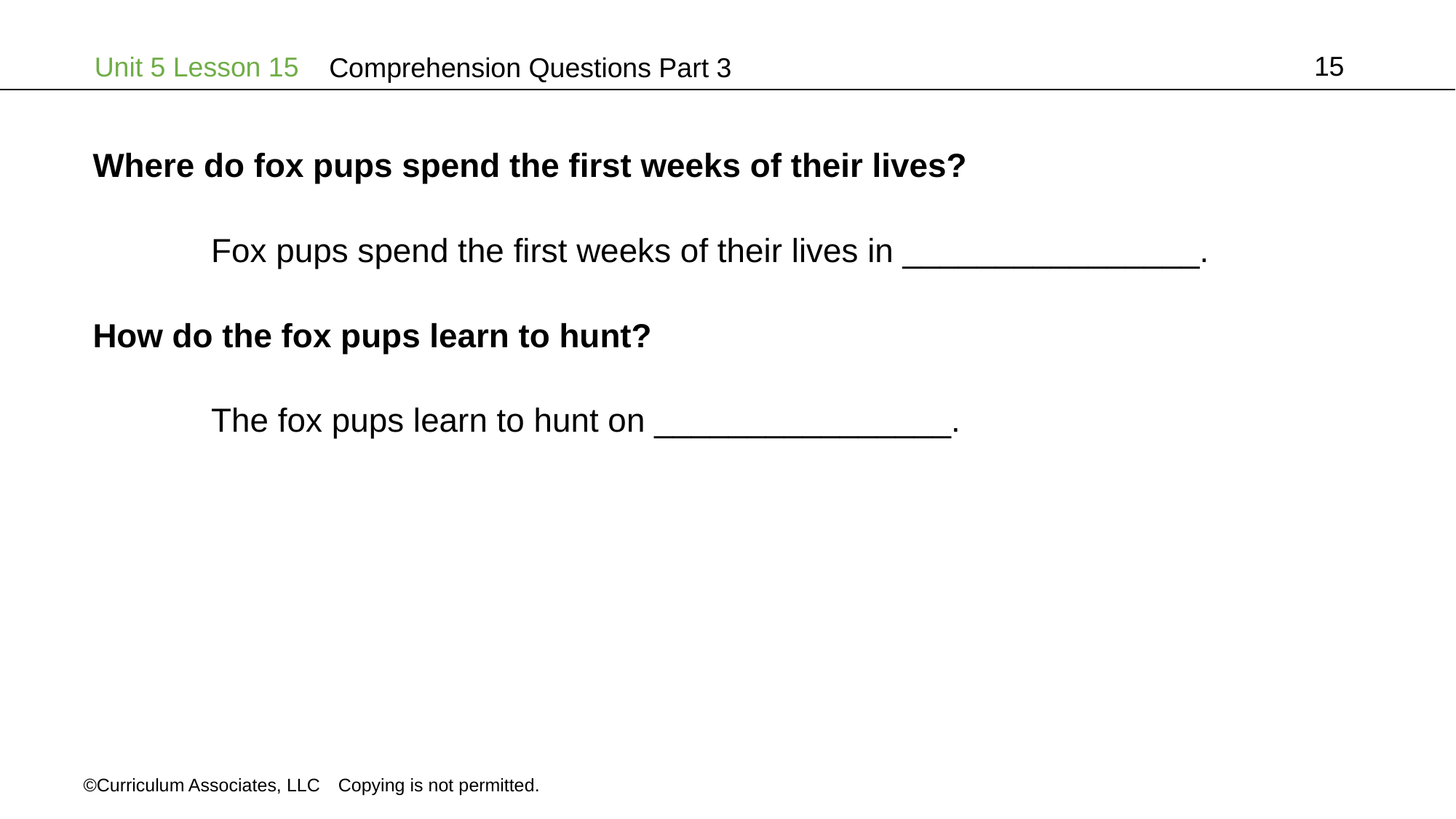

15
# Comprehension Questions Part 3

Where do fox pups spend the first weeks of their lives?
	 Fox pups spend the first weeks of their lives in ________________.
How do the fox pups learn to hunt?
	 The fox pups learn to hunt on ________________.